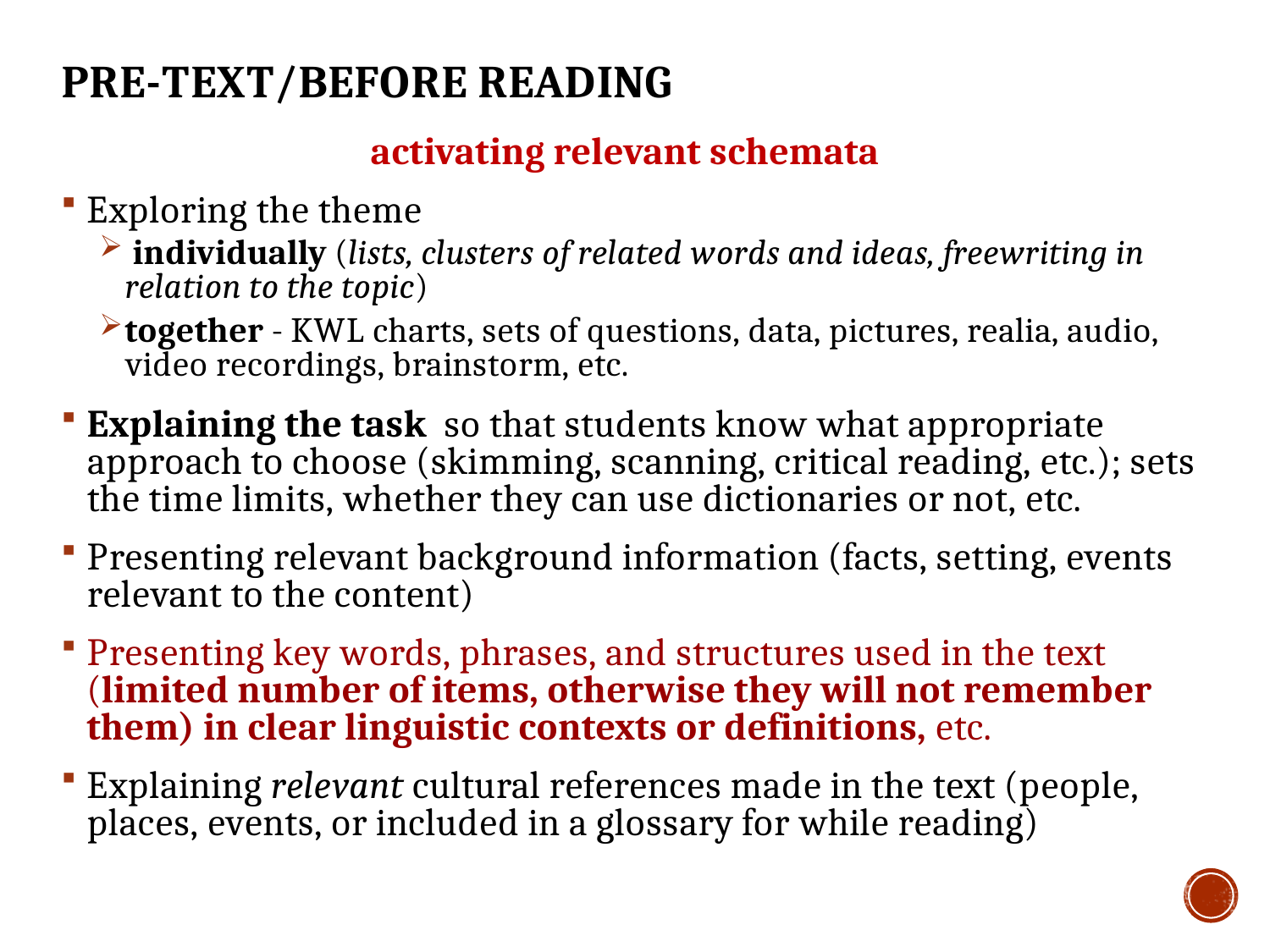

# Pre-text/before reading
­activating relevant schemata
Exploring the theme
 individually (lists, clusters of related words and ideas, freewriting in relation to the topic)
together - KWL charts, sets of questions, data, pictures, realia, audio, video recordings, brainstorm, etc.
Explaining the task  so that students know what appropriate approach to choose (skimming, scanning, critical reading, etc.); sets the time limits, whether they can use dictionaries or not, etc.
Presenting relevant background information (facts, setting, events relevant to the content)
Presenting key words, phrases, and structures used in the text (limited number of items, otherwise they will not remember them) in clear linguistic contexts or definitions, etc.
Explaining relevant cultural references made in the text (people, places, events, or included in a glossary for while reading)